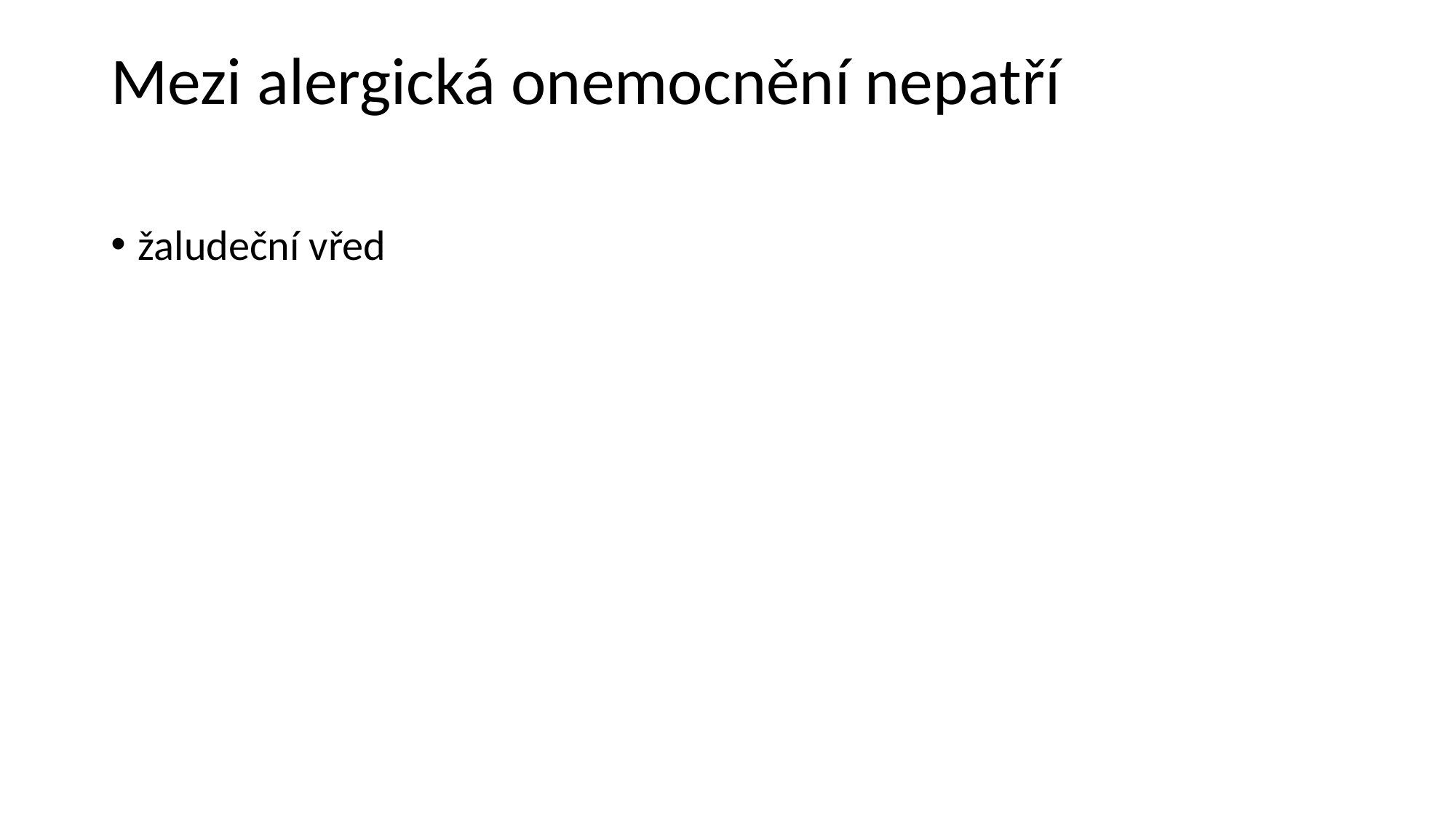

# Mezi alergická onemocnění nepatří
žaludeční vřed